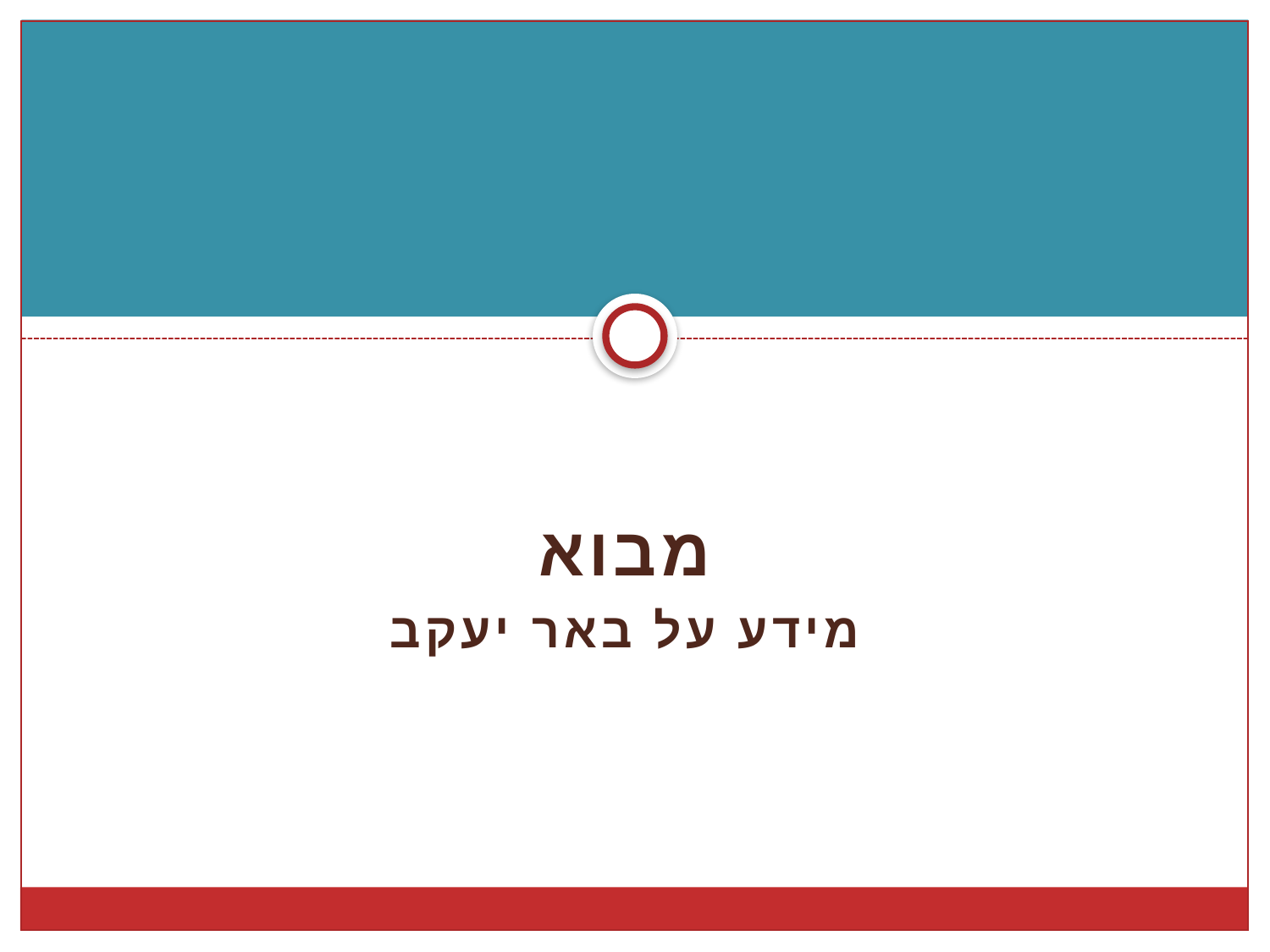

מבוא
מידע על באר יעקב
# מבוא